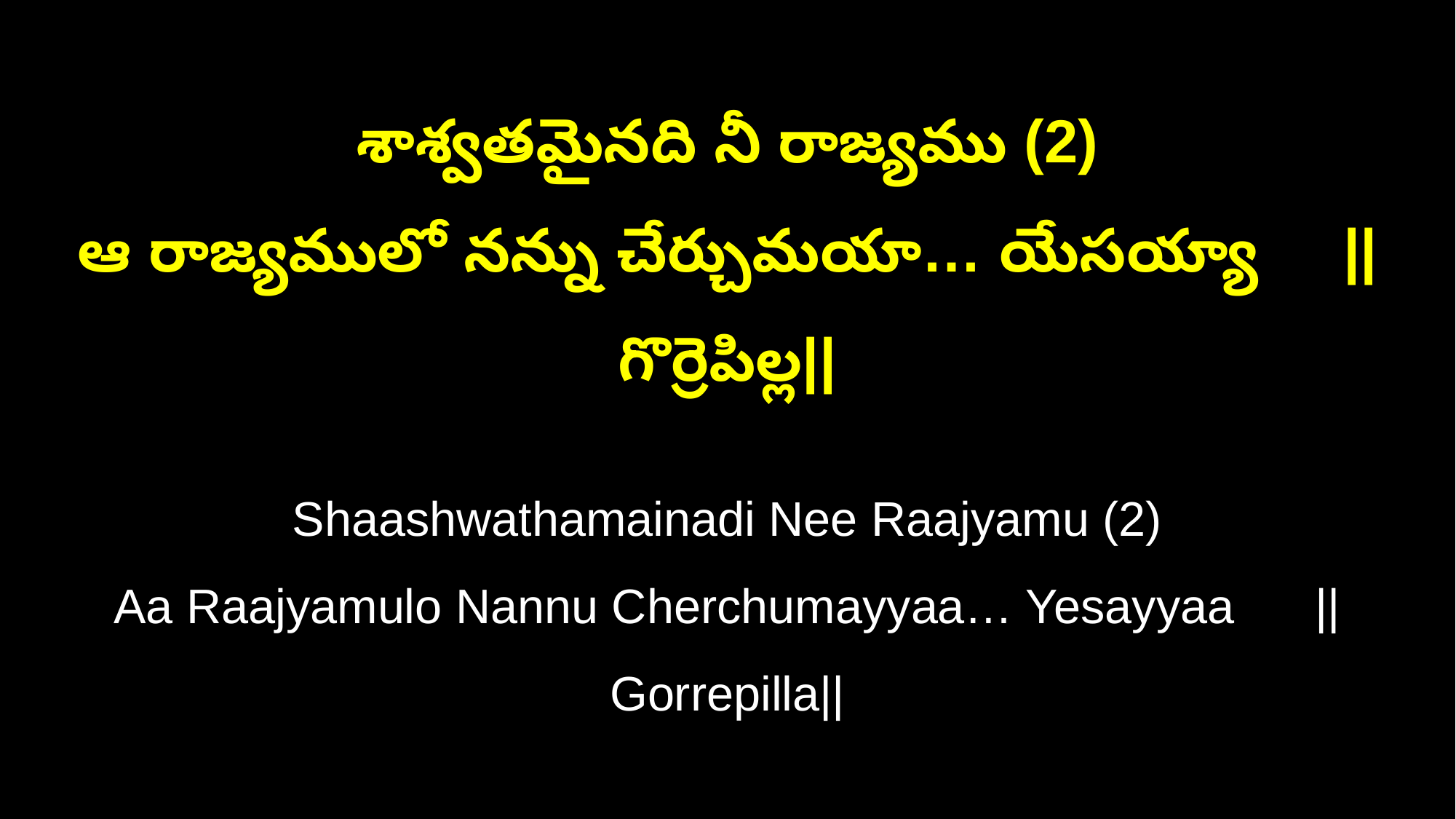

శాశ్వతమైనది నీ రాజ్యము (2)
ఆ రాజ్యములో నన్ను చేర్చుమయా… యేసయ్యా     ||గొర్రెపిల్ల||
Shaashwathamainadi Nee Raajyamu (2)
Aa Raajyamulo Nannu Cherchumayyaa… Yesayyaa      ||Gorrepilla||